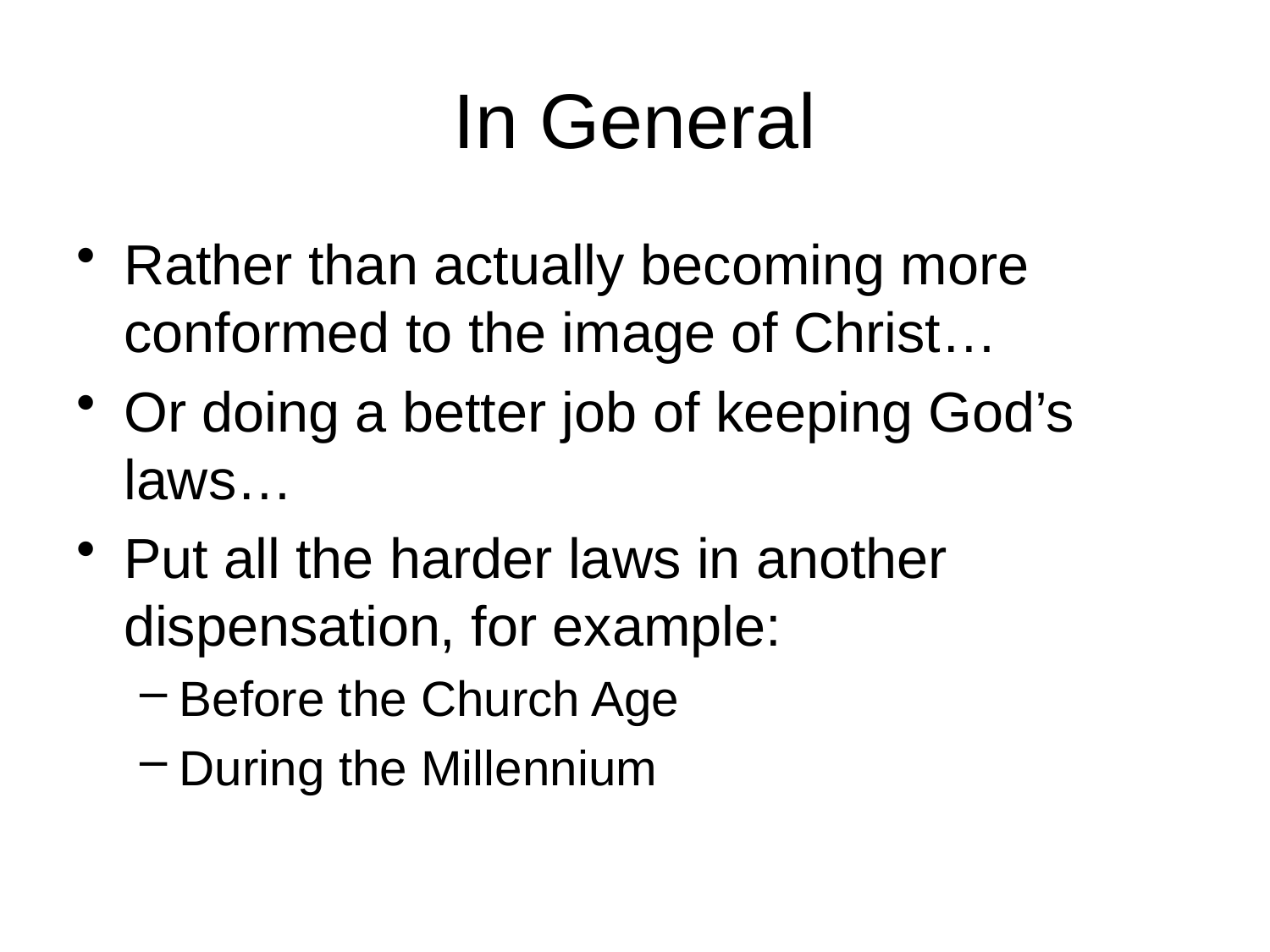

# In General
Rather than actually becoming more conformed to the image of Christ…
Or doing a better job of keeping God’s laws…
Put all the harder laws in another dispensation, for example:
Before the Church Age
During the Millennium